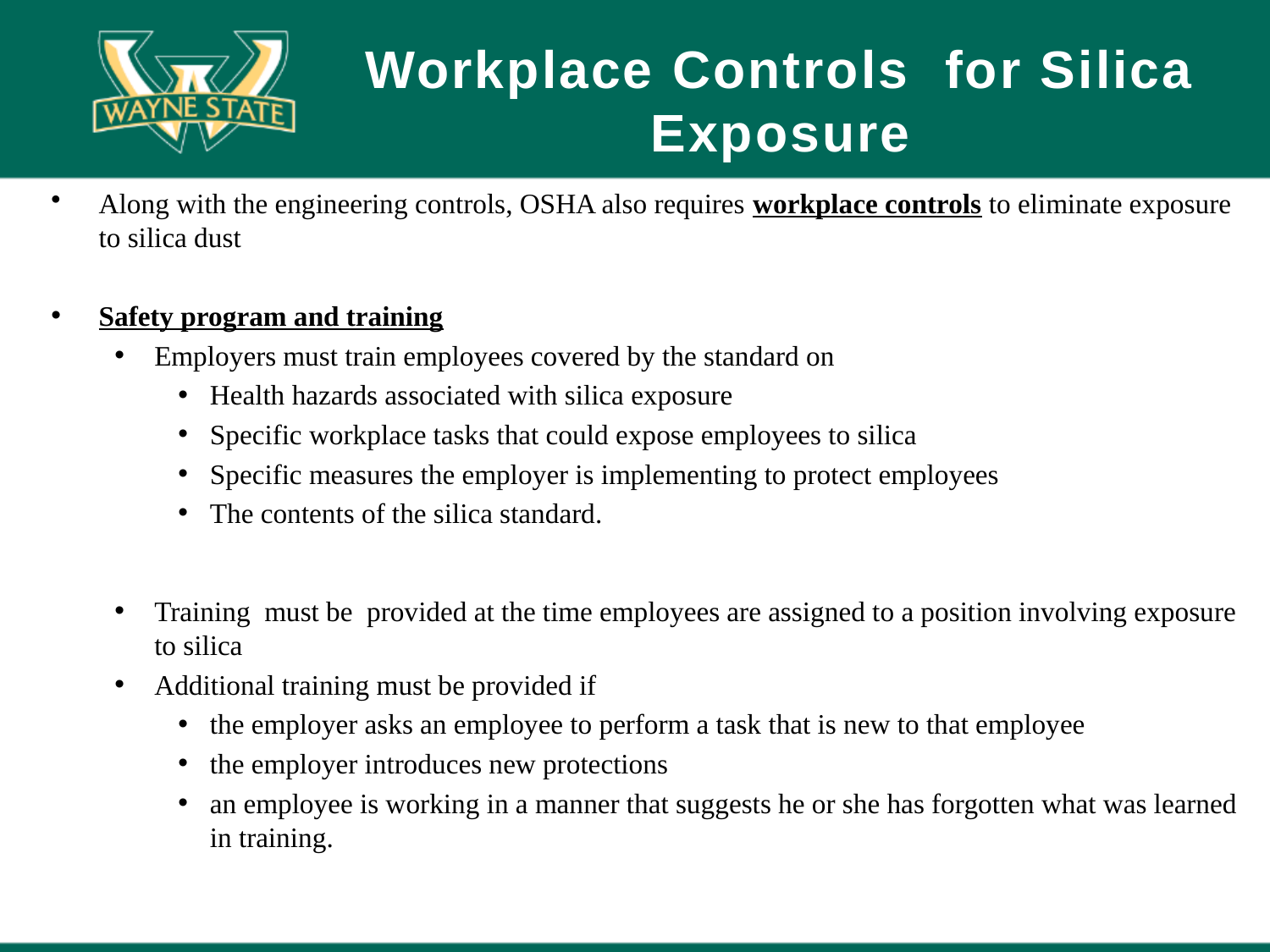

# Workplace Controls  for Silica Exposure
Along with the engineering controls, OSHA also requires workplace controls to eliminate exposure to silica dust

Safety program and training
Employers must train employees covered by the standard on
Health hazards associated with silica exposure
Specific workplace tasks that could expose employees to silica
Specific measures the employer is implementing to protect employees
The contents of the silica standard.

Training  must be  provided at the time employees are assigned to a position involving exposure to silica
Additional training must be provided if
the employer asks an employee to perform a task that is new to that employee
the employer introduces new protections
an employee is working in a manner that suggests he or she has forgotten what was learned in training.